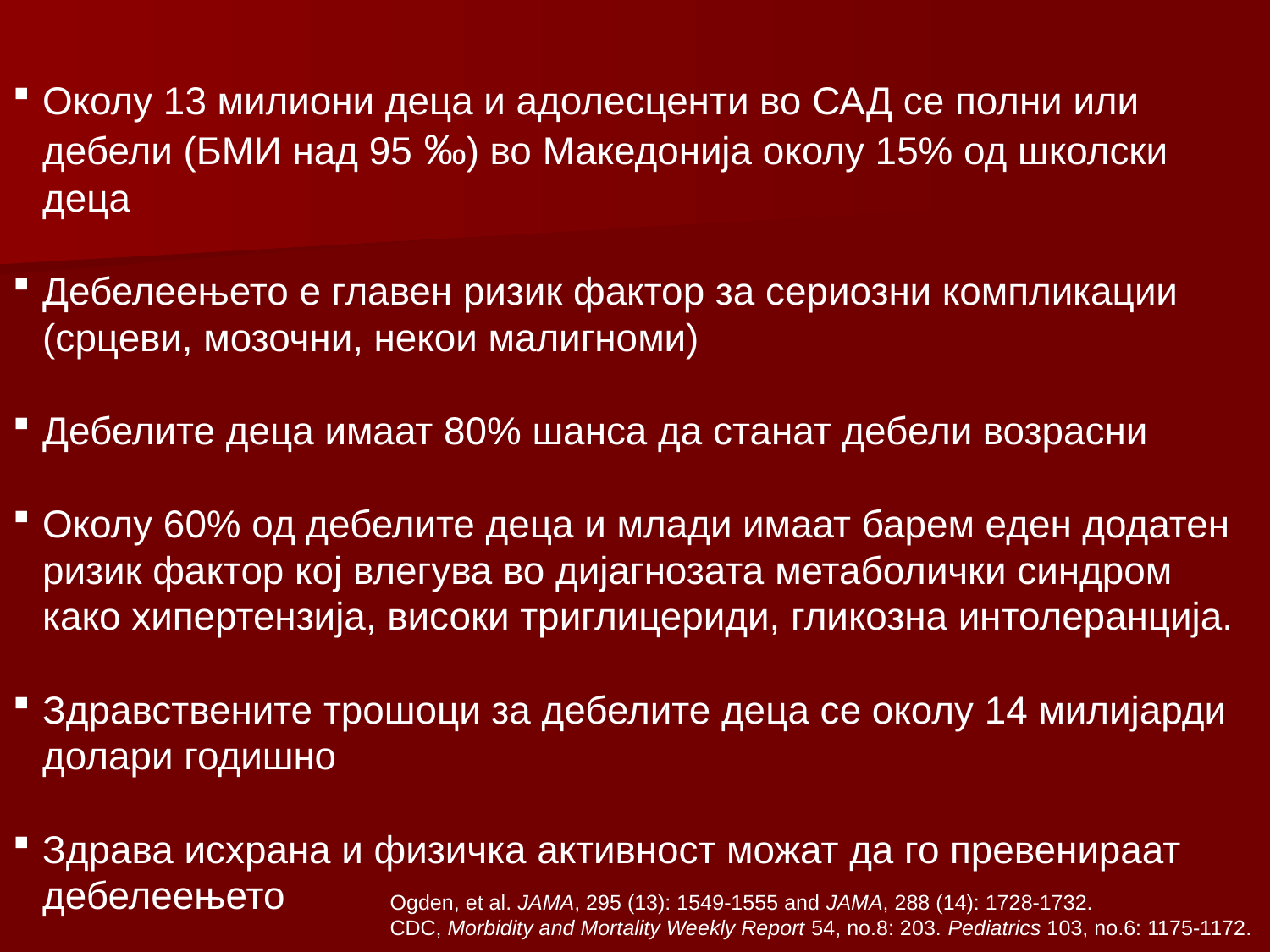

Околу 13 милиони деца и адолесценти во САД се полни или дебели (БМИ над 95 ‰) во Македонија околу 15% од школски деца

Дебелеењето е главен ризик фактор за сериозни компликации (срцеви, мозочни, некои малигноми)

Дебелите деца имаат 80% шанса да станат дебели возрасни

Околу 60% од дебелите деца и млади имаат барем еден додатен ризик фактор кој влегува во дијагнозата метаболички синдром како хипертензија, високи триглицериди, гликозна интолеранција.

Здравствените трошоци за дебелите деца се околу 14 милијарди долари годишно

Здрава исхрана и физичка активност можат да го превенираат дебелеењето
Ogden, et al. JAMA, 295 (13): 1549-1555 and JAMA, 288 (14): 1728-1732.
CDC, Morbidity and Mortality Weekly Report 54, no.8: 203. Pediatrics 103, no.6: 1175-1172.